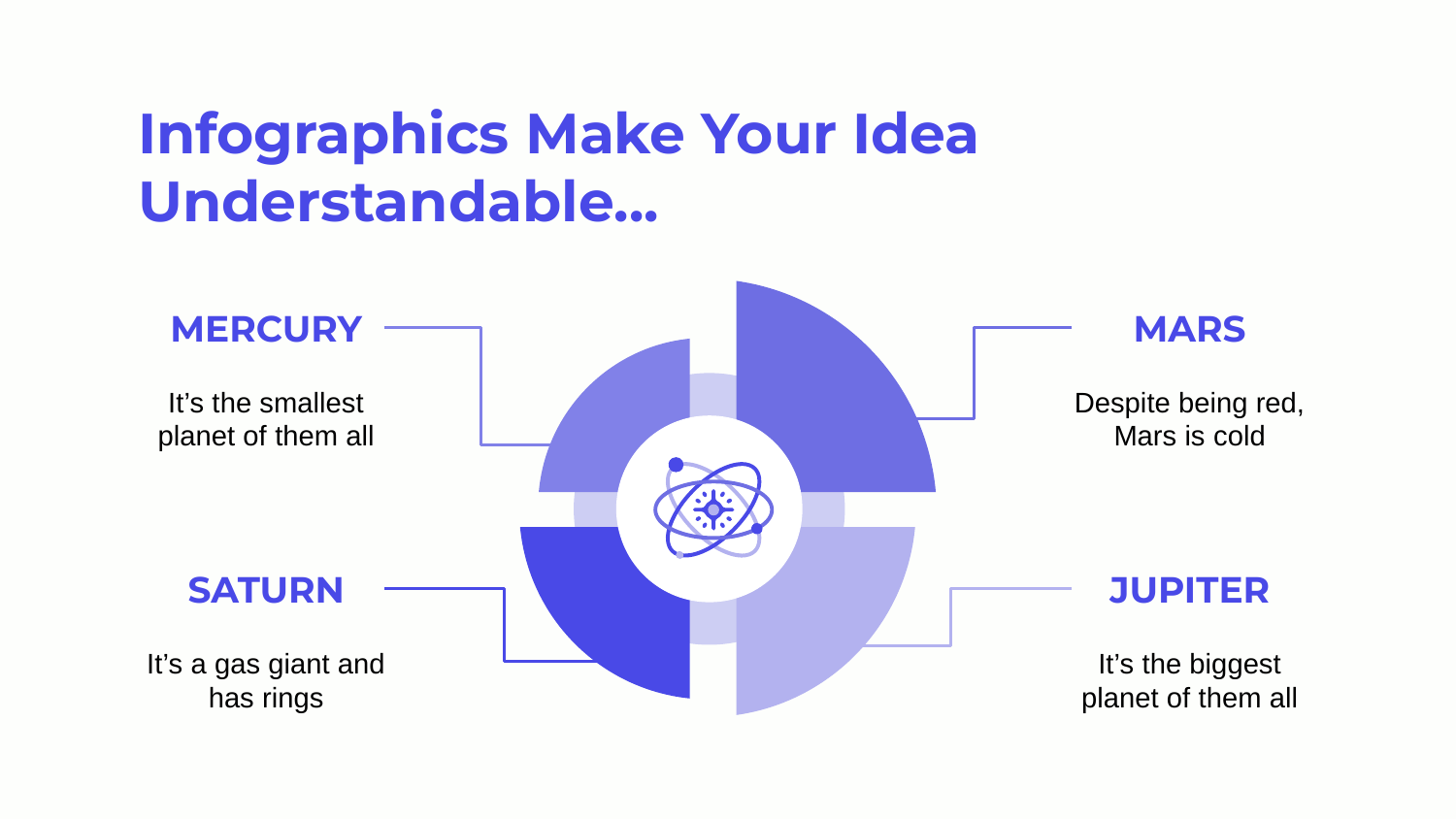

# Infographics Make Your Idea Understandable...

MERCURY
MARS
It’s the smallest planet of them all
Despite being red, Mars is cold

SATURN
JUPITER
It’s a gas giant and has rings
It’s the biggest planet of them all